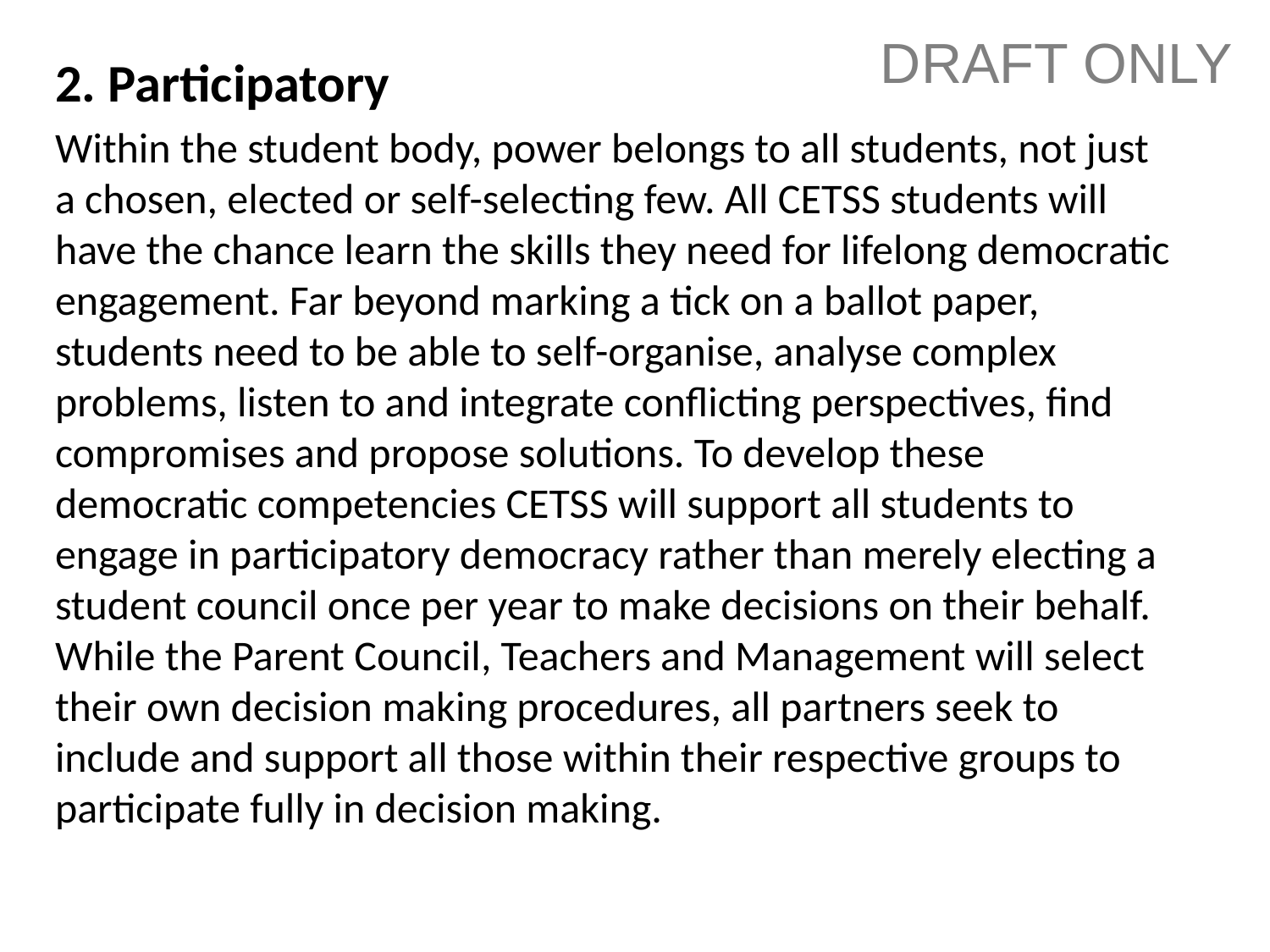

DRAFT ONLY
2. Participatory
Within the student body, power belongs to all students, not just a chosen, elected or self-selecting few. All CETSS students will have the chance learn the skills they need for lifelong democratic engagement. Far beyond marking a tick on a ballot paper, students need to be able to self-organise, analyse complex problems, listen to and integrate conflicting perspectives, find compromises and propose solutions. To develop these democratic competencies CETSS will support all students to engage in participatory democracy rather than merely electing a student council once per year to make decisions on their behalf. While the Parent Council, Teachers and Management will select their own decision making procedures, all partners seek to include and support all those within their respective groups to participate fully in decision making.